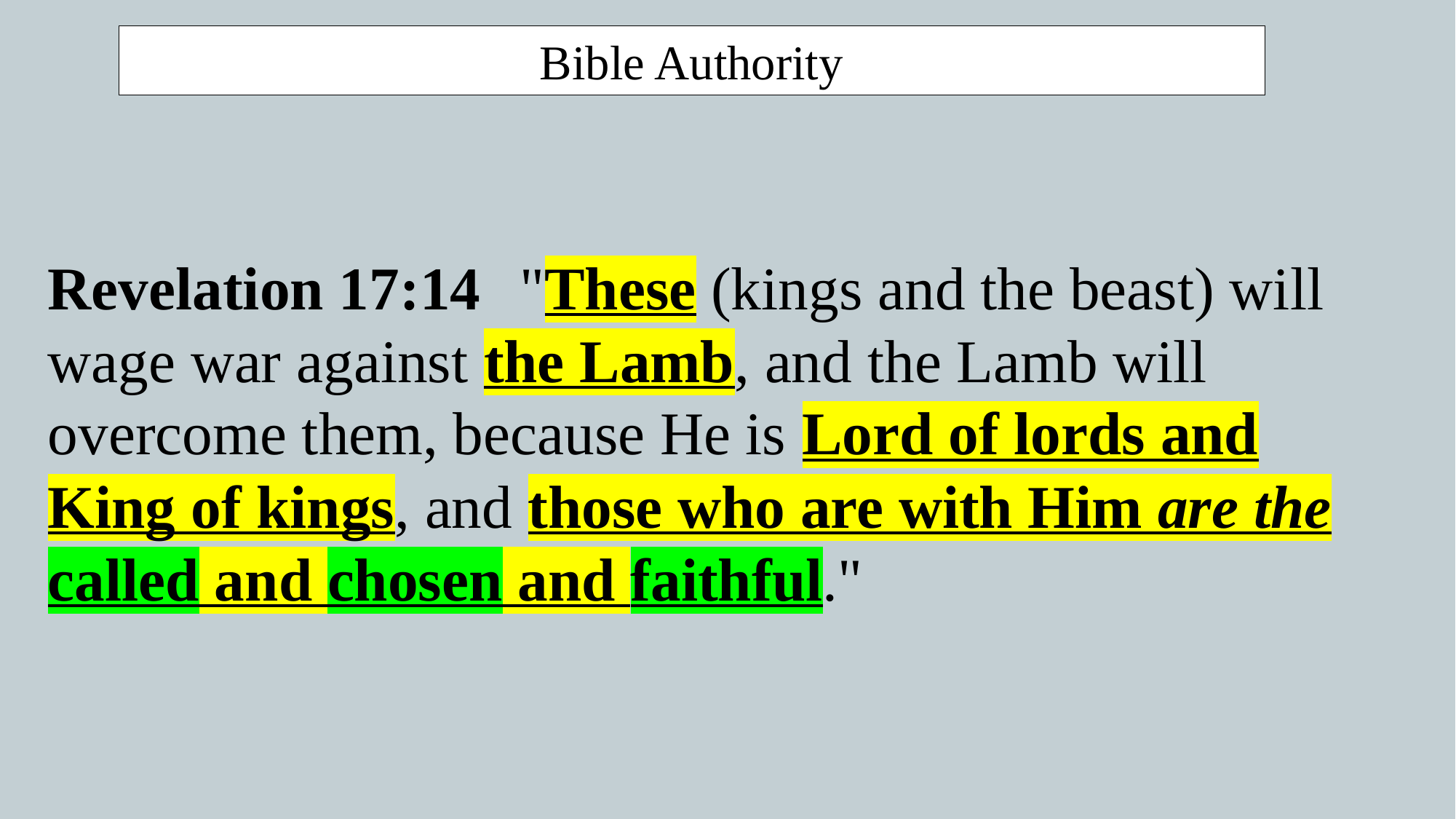

Bible Authority
Revelation 17:14   "These (kings and the beast) will wage war against the Lamb, and the Lamb will overcome them, because He is Lord of lords and King of kings, and those who are with Him are the called and chosen and faithful."